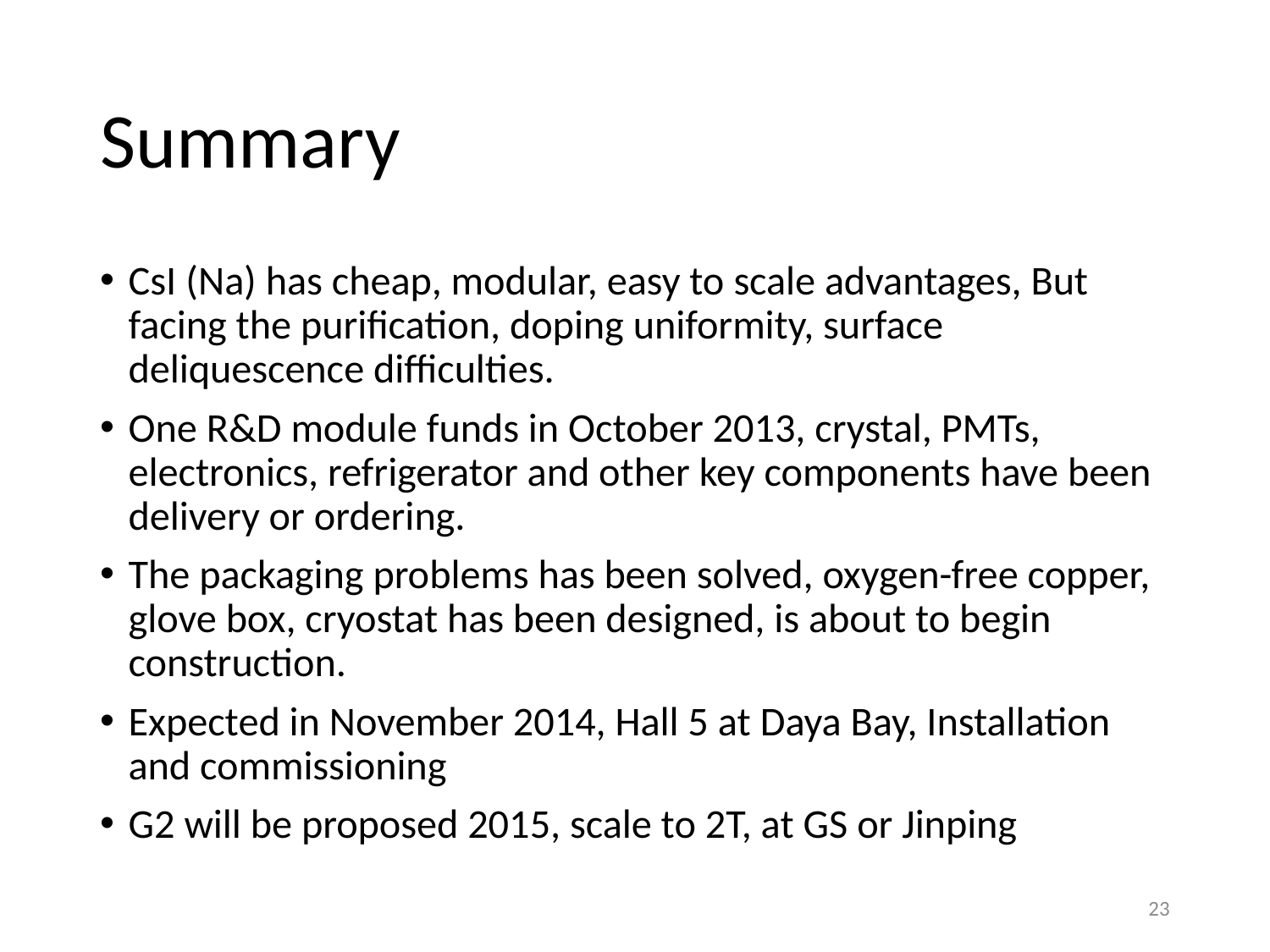

# Summary
CsI ​​(Na) has cheap, modular, easy to scale advantages, But facing the purification, doping uniformity, surface deliquescence difficulties.
One R&D module funds in October 2013, crystal, PMTs, electronics, refrigerator and other key components have been delivery or ordering.
The packaging problems has been solved, oxygen-free copper, glove box, cryostat has been designed, is about to begin construction.
Expected in November 2014, Hall 5 at Daya Bay, Installation and commissioning
G2 will be proposed 2015, scale to 2T, at GS or Jinping

23